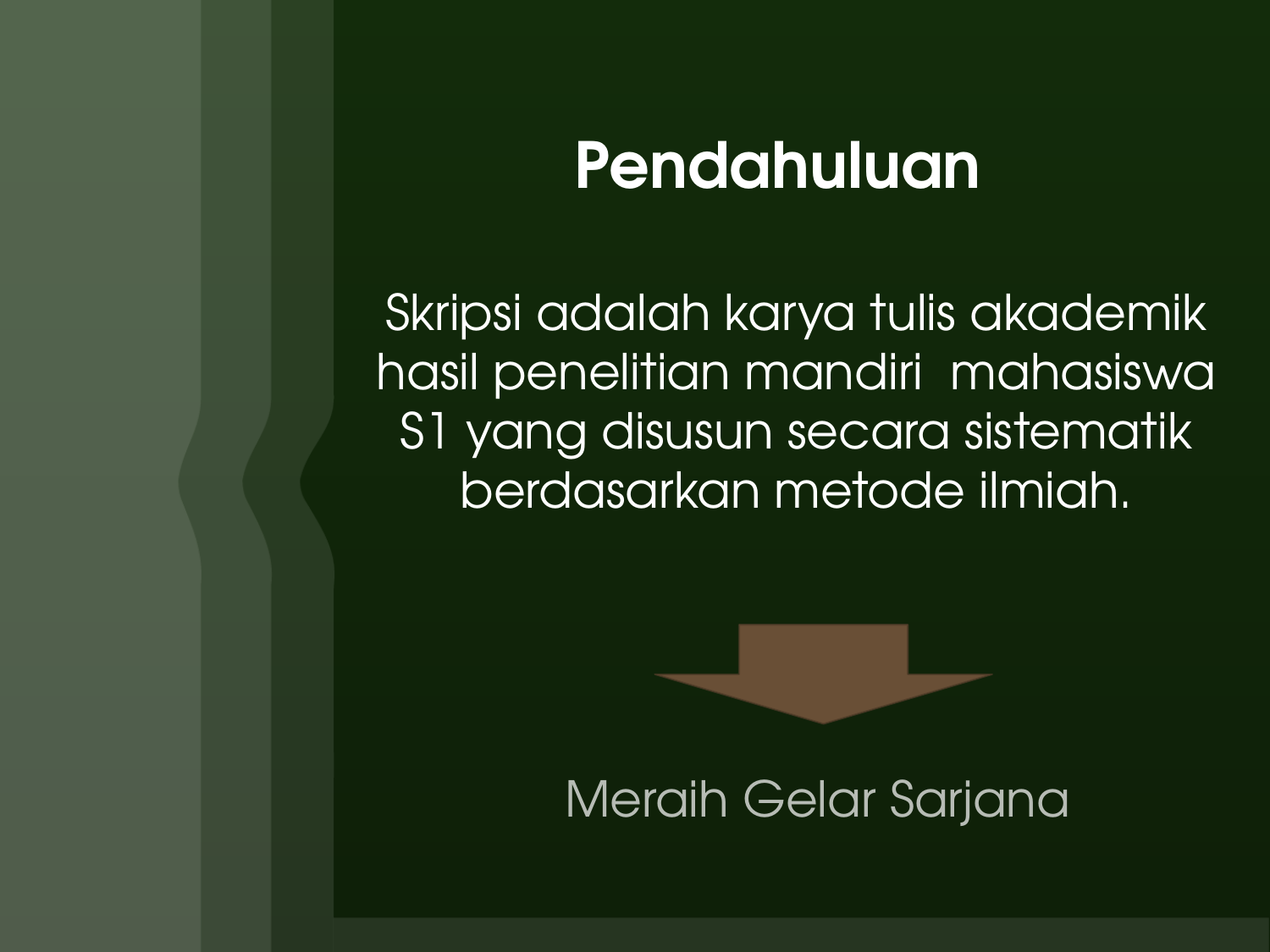

# Pendahuluan
Skripsi adalah karya tulis akademik hasil penelitian mandiri  mahasiswa S1 yang disusun secara sistematik berdasarkan metode ilmiah.

Meraih Gelar Sarjana